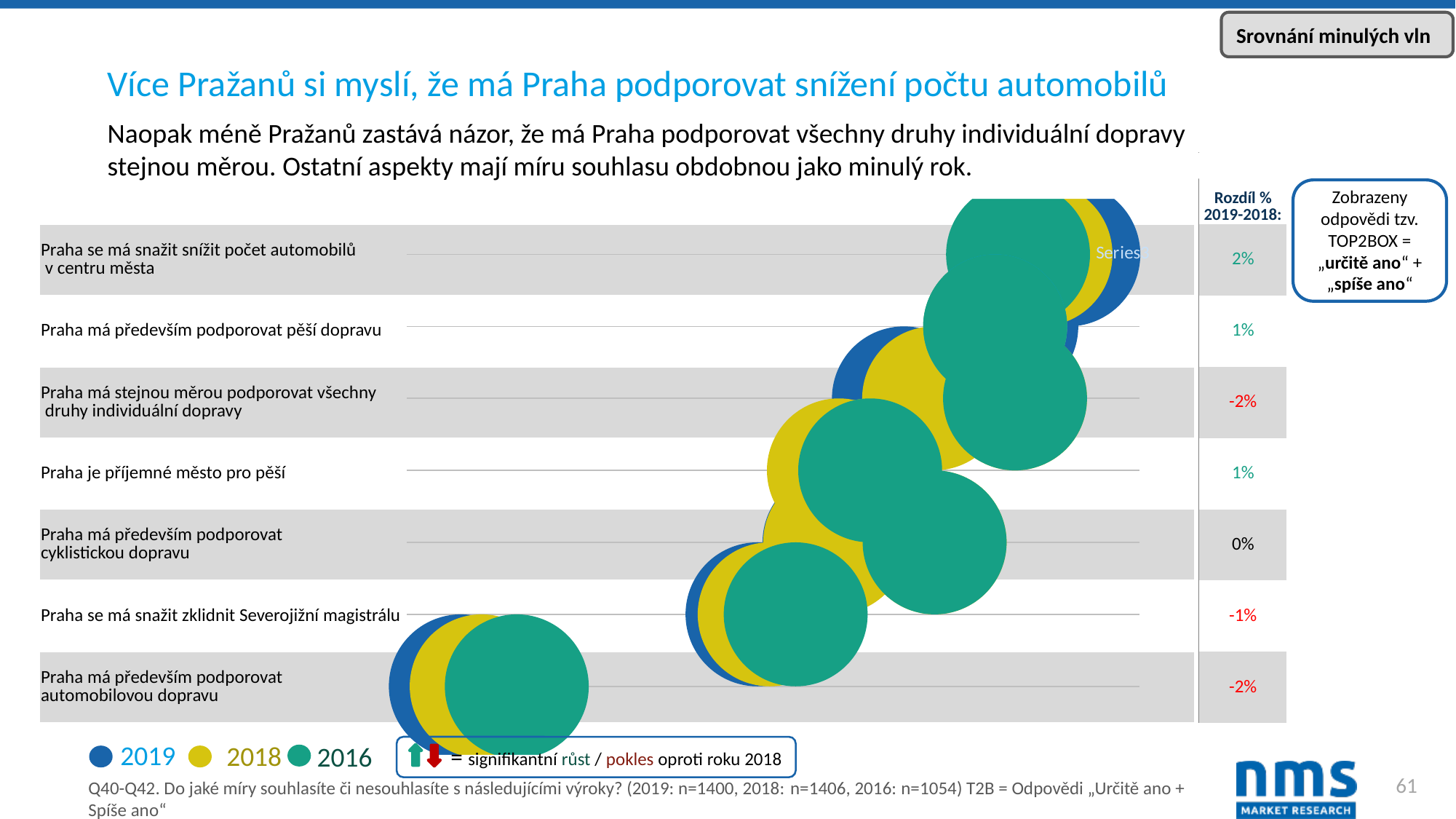

Srovnání minulých vln
# Více Pražanů si myslí, že má Praha podporovat snížení počtu automobilů
Naopak méně Pražanů zastává názor, že má Praha podporovat všechny druhy individuální dopravy stejnou měrou. Ostatní aspekty mají míru souhlasu obdobnou jako minulý rok.

| Rozdíl % 2019-2018: |
| --- |
| 2% |
| 1% |
| -2% |
| 1% |
| 0% |
| -1% |
| -2% |

Zobrazeny odpovědi tzv. TOP2BOX = „určitě ano“ + „spíše ano“

### Chart

| Category | #ODKAZ! | #ODKAZ! | #ODKAZ! | #ODKAZ! | #ODKAZ! | #ODKAZ! | #ODKAZ! | #ODKAZ! | #ODKAZ! | #ODKAZ! | #ODKAZ! | #ODKAZ! | #ODKAZ! | #ODKAZ! | #ODKAZ! | #ODKAZ! | #ODKAZ! | #ODKAZ! | #ODKAZ! | #ODKAZ! | #ODKAZ! | #ODKAZ! | #ODKAZ! | PoziceX | PoziceY | 0,00 | 0,00 | 0,00 | 0,00 |
|---|---|---|---|---|---|---|---|---|---|---|---|---|---|---|---|---|---|---|---|---|---|---|---|---|---|---|---|---|---|
| Praha se má snažit snížit počet automobilů v centru města |
| --- |
| Praha má především podporovat pěší dopravu |
| Praha má stejnou měrou podporovat všechny druhy individuální dopravy |
| Praha je příjemné město pro pěší |
| Praha má především podporovat cyklistickou dopravu |
| Praha se má snažit zklidnit Severojižní magistrálu |
| Praha má především podporovat automobilovou dopravu |

2019
2018
2016
= signifikantní růst / pokles oproti roku 2018

61
Q40-Q42. Do jaké míry souhlasíte či nesouhlasíte s následujícími výroky? (2019: n=1400, 2018: n=1406, 2016: n=1054) T2B = Odpovědi „Určitě ano + Spíše ano“